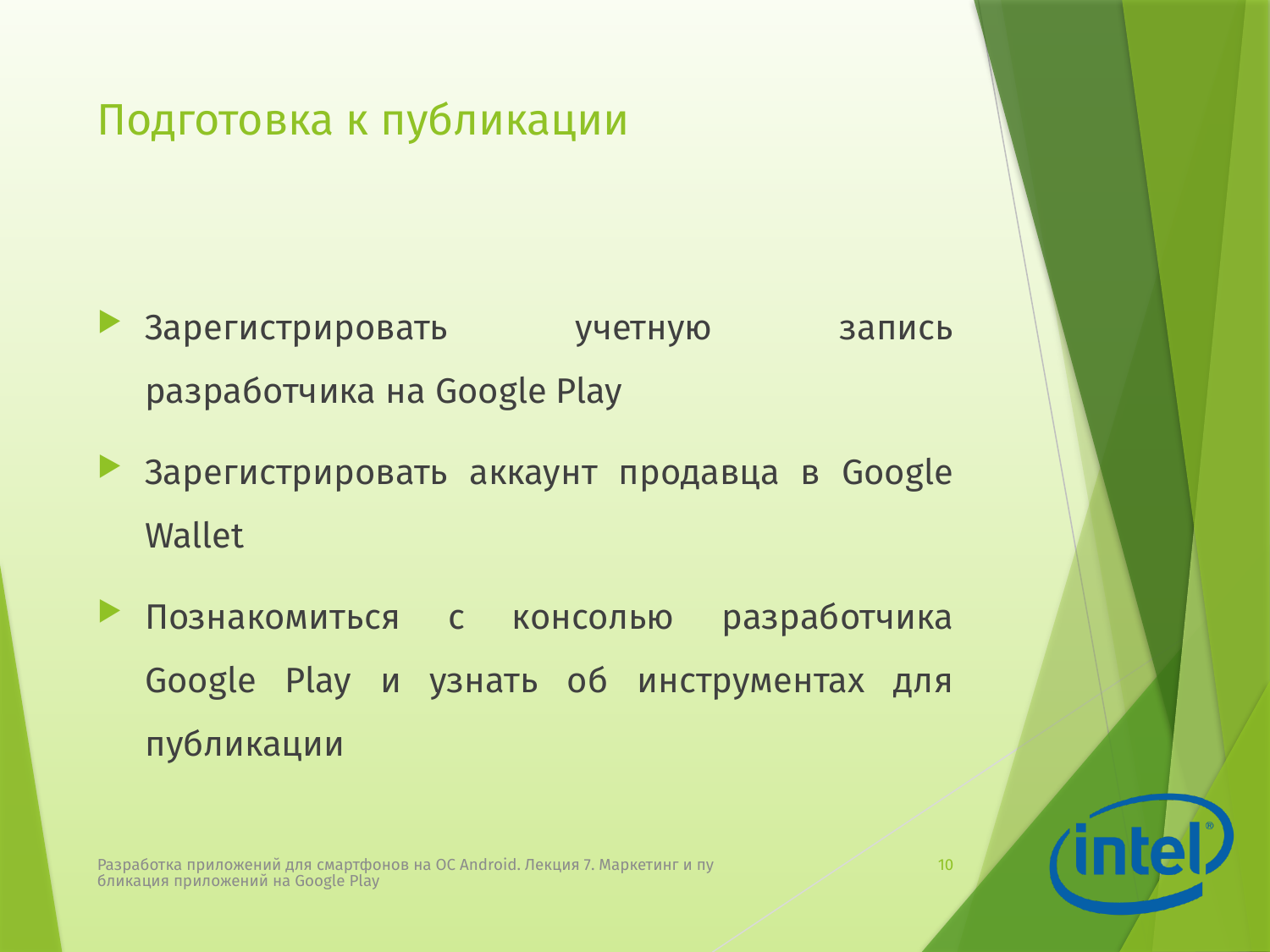

# Подготовка к публикации
Зарегистрировать учетную запись разработчика на Google Play
Зарегистрировать аккаунт продавца в Google Wallet
Познакомиться с консолью разработчика Google Play и узнать об инструментах для публикации
Разработка приложений для смартфонов на ОС Android. Лекция 7. Маркетинг и публикация приложений на Google Play
10